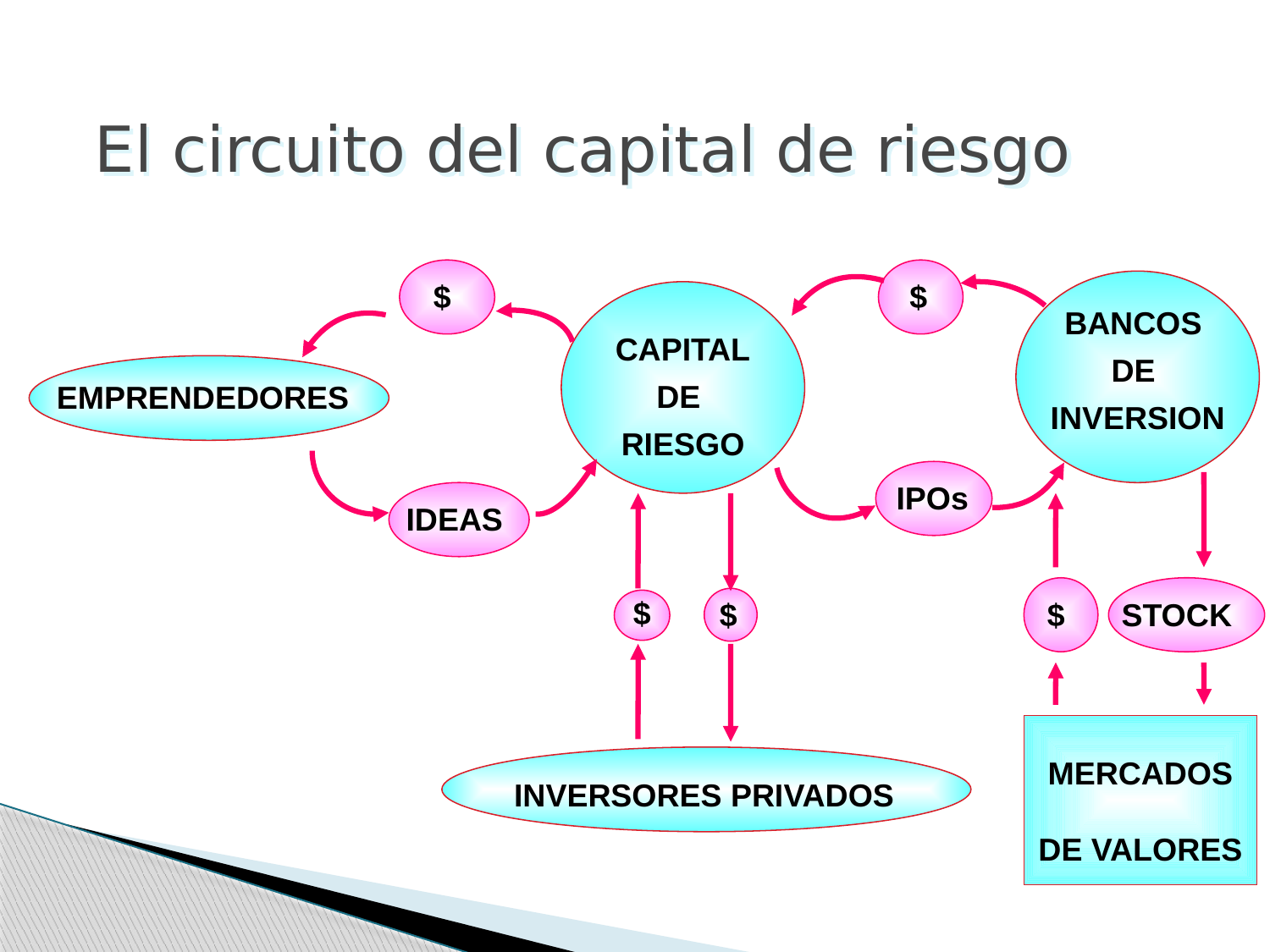

El circuito del capital de riesgo

$

$

BANCOS
DE
INVERSION

CAPITAL
DE
RIESGO

EMPRENDEDORES

IDEAS

IPOs

STOCK

$

$

$

MERCADOS DE VALORES

   INVERSORES PRIVADOS